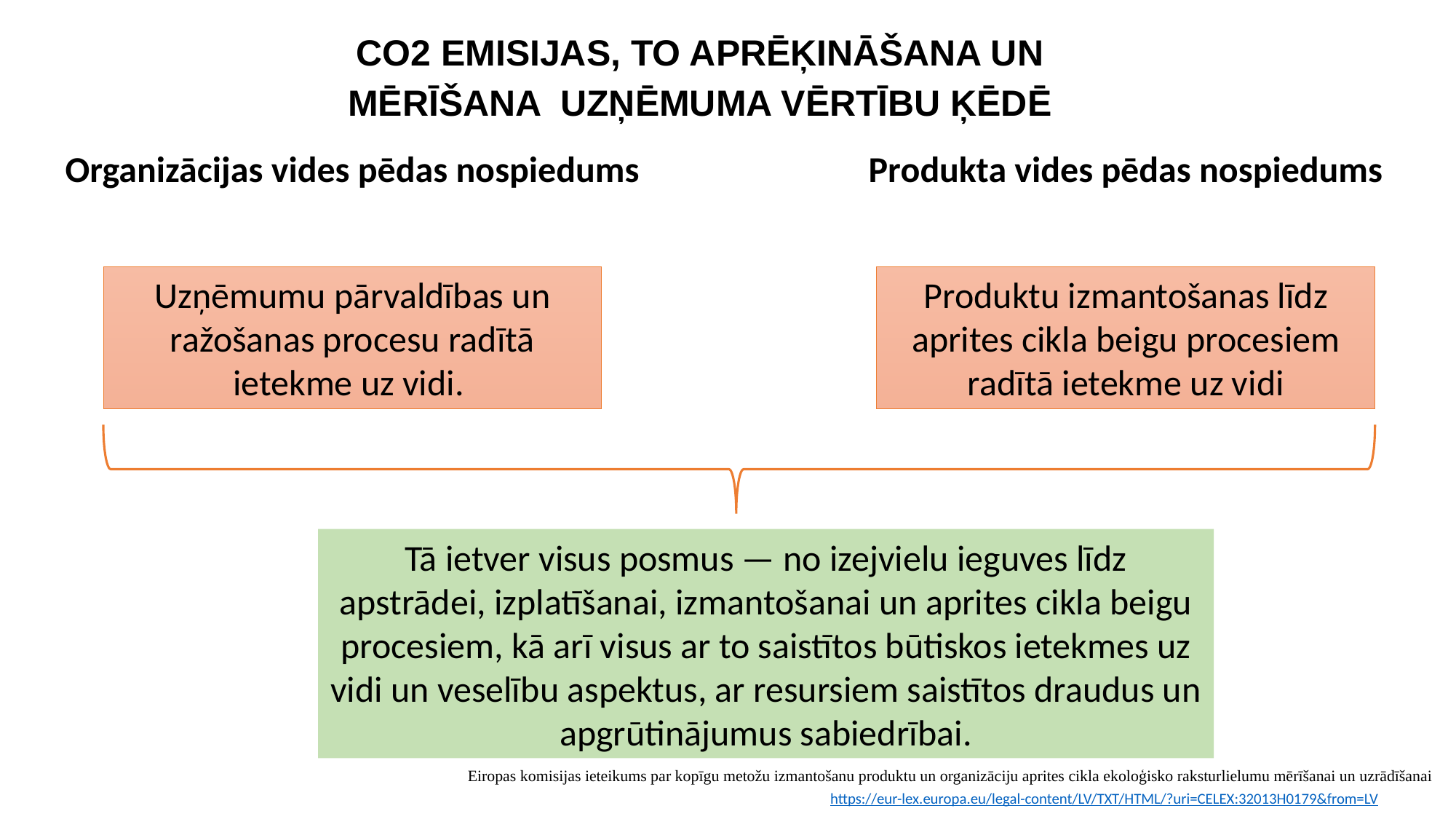

CO2 EMISIJAS, TO APRĒĶINĀŠANA UN MĒRĪŠANA  UZŅĒMUMA VĒRTĪBU ĶĒDĒ
Produkta vides pēdas nospiedums
Organizācijas vides pēdas nospiedums
Produktu izmantošanas līdz aprites cikla beigu procesiem radītā ietekme uz vidi
Uzņēmumu pārvaldības un ražošanas procesu radītā ietekme uz vidi.
Tā ietver visus posmus — no izejvielu ieguves līdz apstrādei, izplatīšanai, izmantošanai un aprites cikla beigu procesiem, kā arī visus ar to saistītos būtiskos ietekmes uz vidi un veselību aspektus, ar resursiem saistītos draudus un apgrūtinājumus sabiedrībai.
Eiropas komisijas ieteikums par kopīgu metožu izmantošanu produktu un organizāciju aprites cikla ekoloģisko raksturlielumu mērīšanai un uzrādīšanai
https://eur-lex.europa.eu/legal-content/LV/TXT/HTML/?uri=CELEX:32013H0179&from=LV